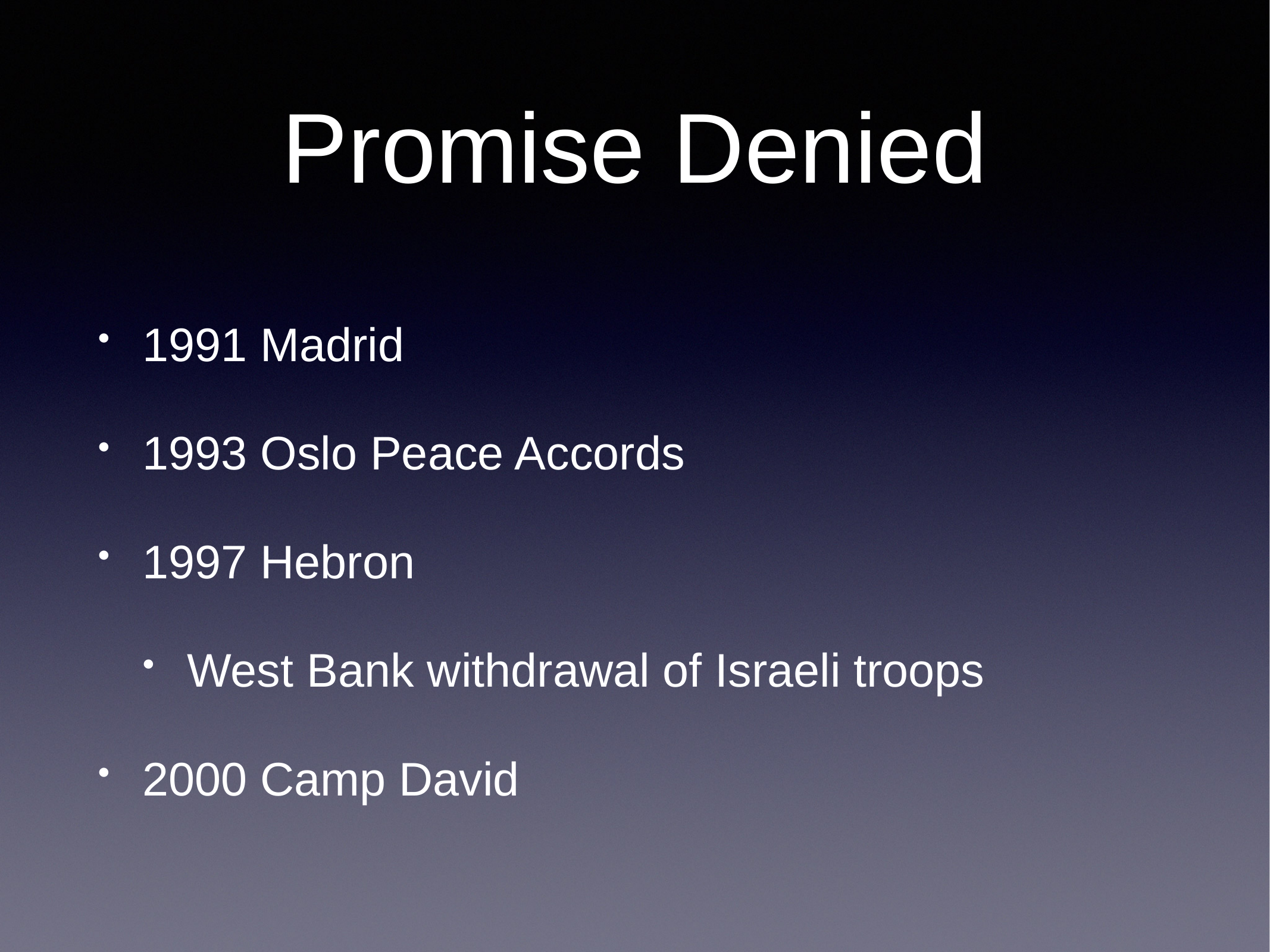

# Promise Denied
1991 Madrid
1993 Oslo Peace Accords
1997 Hebron
West Bank withdrawal of Israeli troops
2000 Camp David